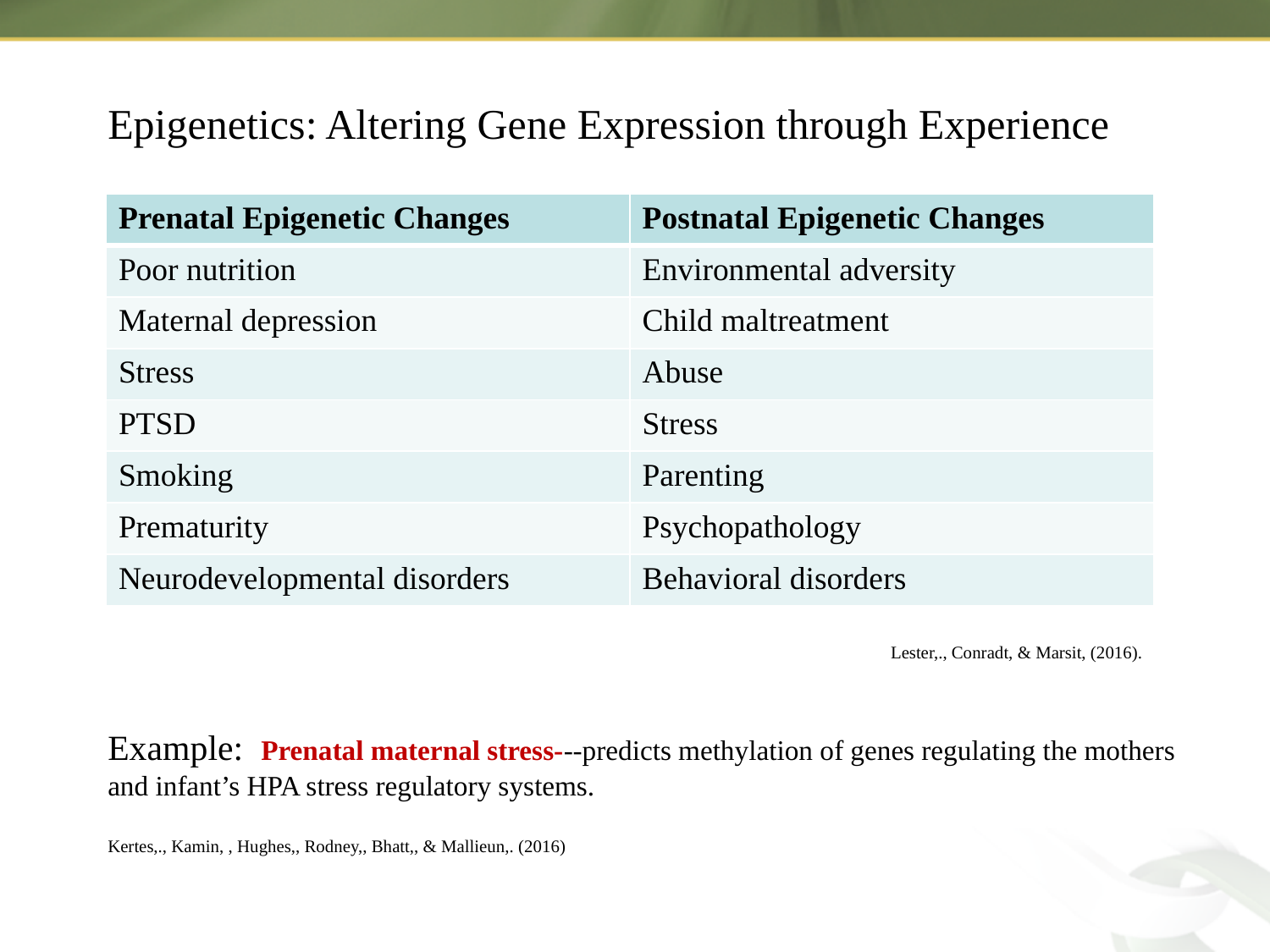

Epigenetics: Altering Gene Expression through Experience
| Prenatal Epigenetic Changes | Postnatal Epigenetic Changes |
| --- | --- |
| Poor nutrition | Environmental adversity |
| Maternal depression | Child maltreatment |
| Stress | Abuse |
| PTSD | Stress |
| Smoking | Parenting |
| Prematurity | Psychopathology |
| Neurodevelopmental disorders | Behavioral disorders |
Lester,., Conradt, & Marsit, (2016).
Example:  Prenatal maternal stress---predicts methylation of genes regulating the mothers and infant’s HPA stress regulatory systems.

Kertes,., Kamin, , Hughes,, Rodney,, Bhatt,, & Mallieun,. (2016)